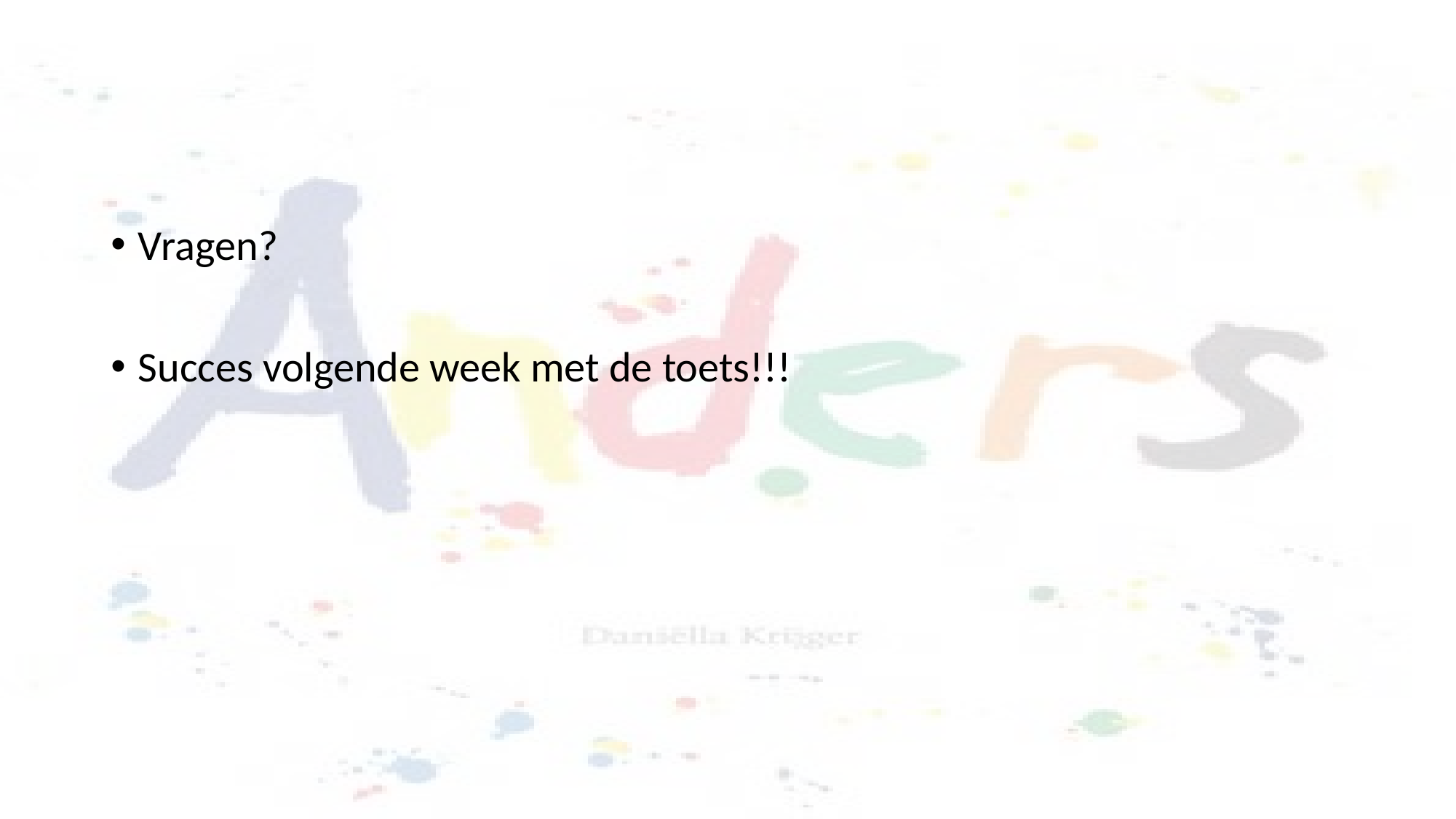

#
Vragen?

Succes volgende week met de toets!!!